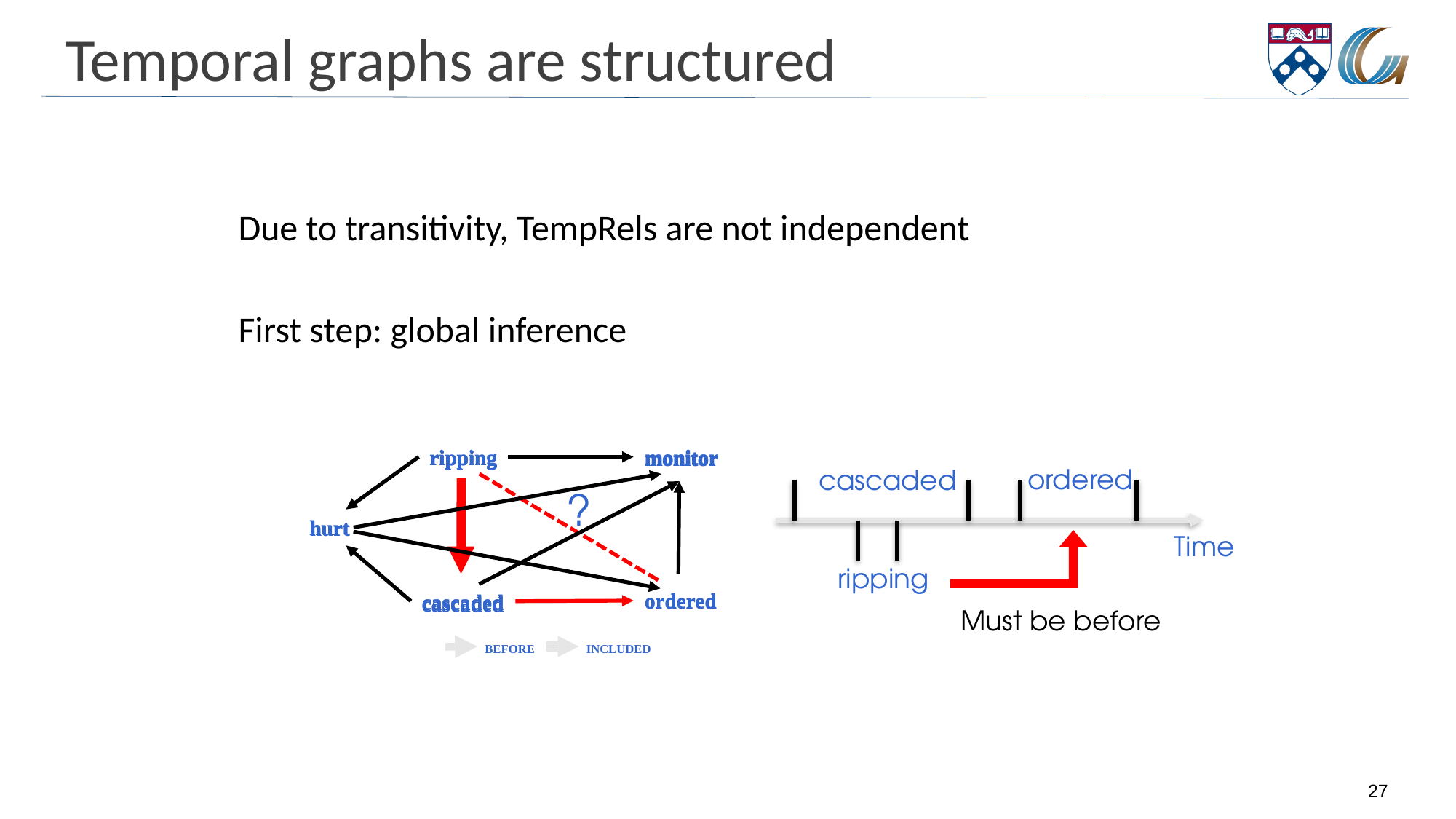

# Temporal graphs are structured
Due to transitivity, TempRels are not independent

First step: global inference

monitor
ripping
monitor
ripping
ripping
ripping
monitor
monitor
monitor
ordered
cascaded
ripping
Time
?
hurt
hurt
hurt

Must be before
ordered
ordered
ordered
cascaded
cascaded
cascaded
cascaded
cascaded
BEFORE
INCLUDED
27